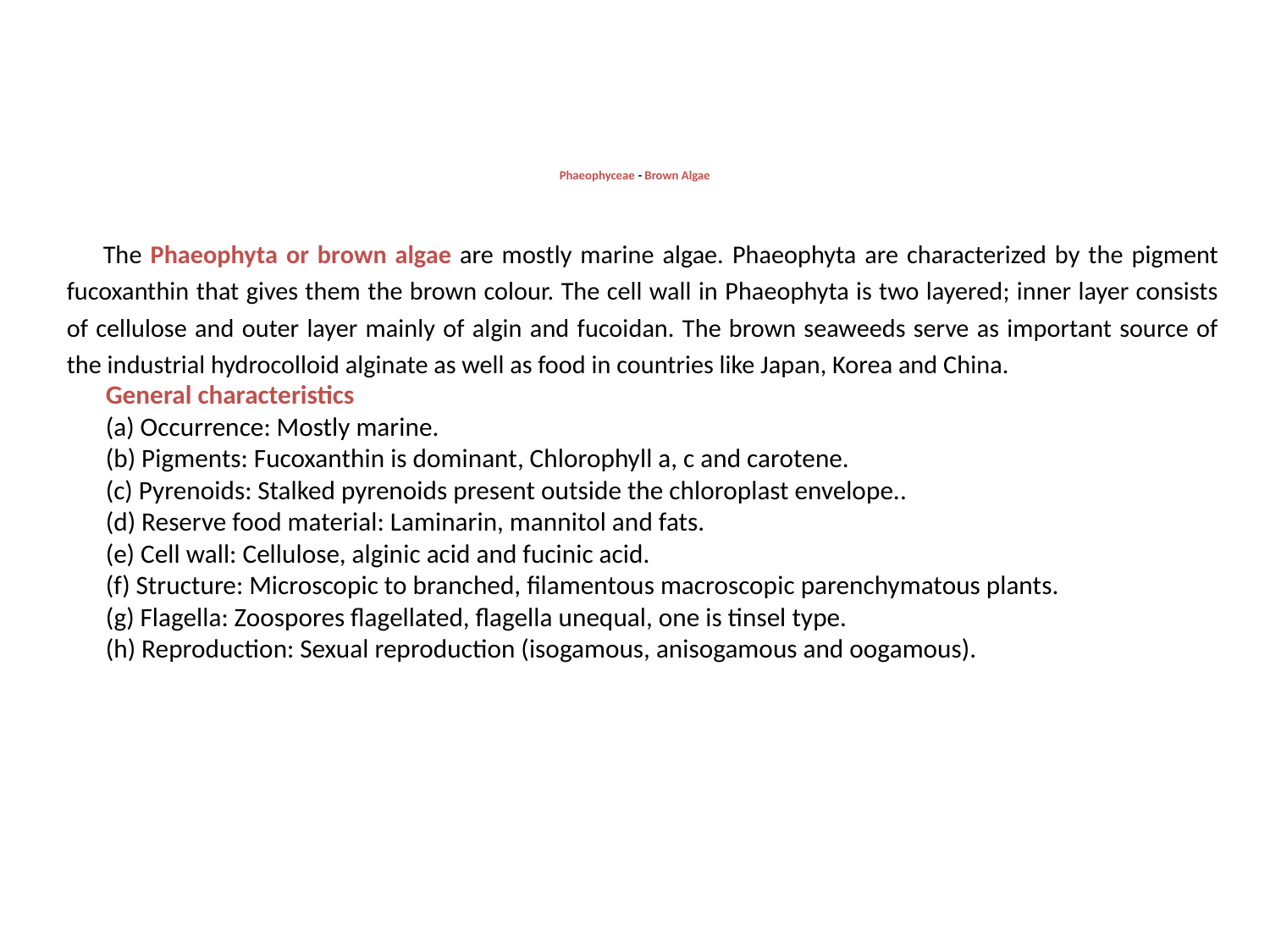

# Phaeophyceae - Brown Algae
The Phaeophyta or brown algae are mostly marine algae. Phaeophyta are characterized by the pigment fucoxanthin that gives them the brown colour. The cell wall in Phaeophyta is two layered; inner layer consists of cellulose and outer layer mainly of algin and fucoidan. The brown seaweeds serve as important source of the industrial hydrocolloid alginate as well as food in countries like Japan, Korea and China.
General characteristics
(a) Occurrence: Mostly marine.
(b) Pigments: Fucoxanthin is dominant, Chlorophyll a, c and carotene.
(c) Pyrenoids: Stalked pyrenoids present outside the chloroplast envelope..
(d) Reserve food material: Laminarin, mannitol and fats.
(e) Cell wall: Cellulose, alginic acid and fucinic acid.
(f) Structure: Microscopic to branched, filamentous macroscopic parenchymatous plants.
(g) Flagella: Zoospores flagellated, flagella unequal, one is tinsel type.
(h) Reproduction: Sexual reproduction (isogamous, anisogamous and oogamous).